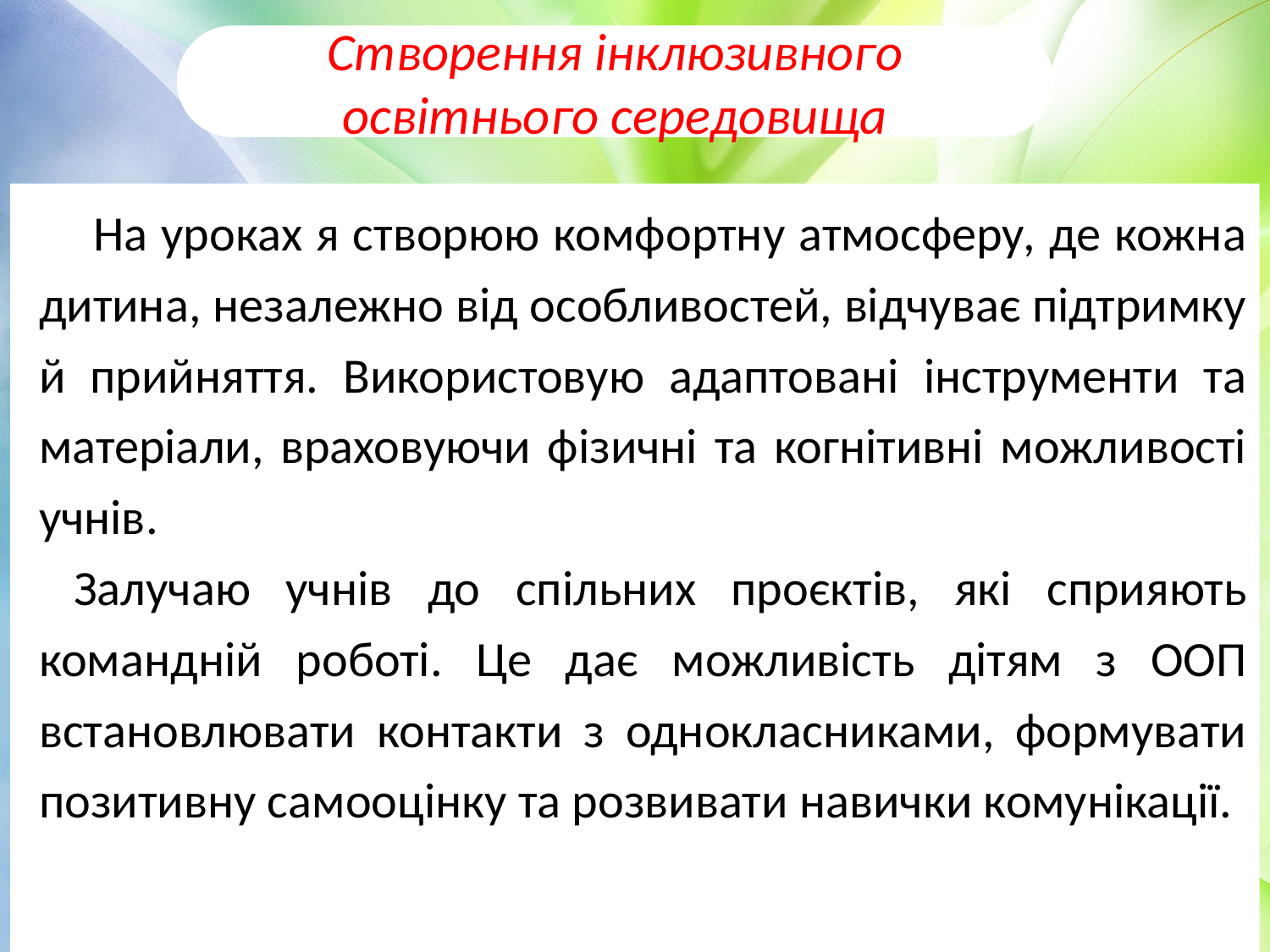

Створення інклюзивного освітнього середовища
    На уроках я створюю комфортну атмосферу, де кожна дитина, незалежно від особливостей, відчуває підтримку й прийняття. Використовую адаптовані інструменти та матеріали, враховуючи фізичні та когнітивні можливості учнів.
 Залучаю учнів до спільних проєктів, які сприяють командній роботі. Це дає можливість дітям з ООП встановлювати контакти з однокласниками, формувати позитивну самооцінку та розвивати навички комунікації.